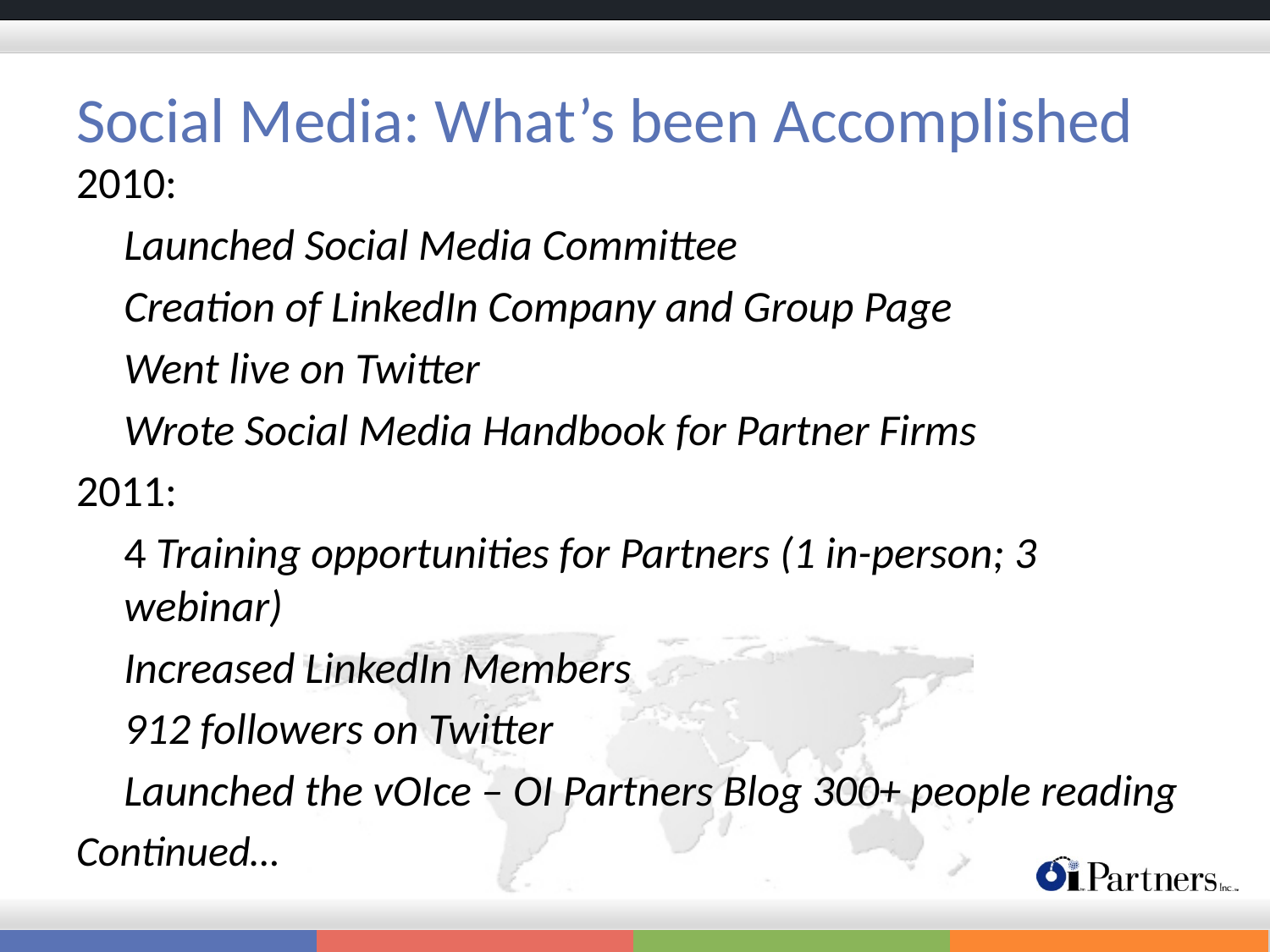

# Social Media: What’s been Accomplished
2010:
	Launched Social Media Committee
	Creation of LinkedIn Company and Group Page
	Went live on Twitter
	Wrote Social Media Handbook for Partner Firms
2011:
	4 Training opportunities for Partners (1 in-person; 3 webinar)
	Increased LinkedIn Members
	912 followers on Twitter
	Launched the vOIce – OI Partners Blog 300+ people reading
Continued…